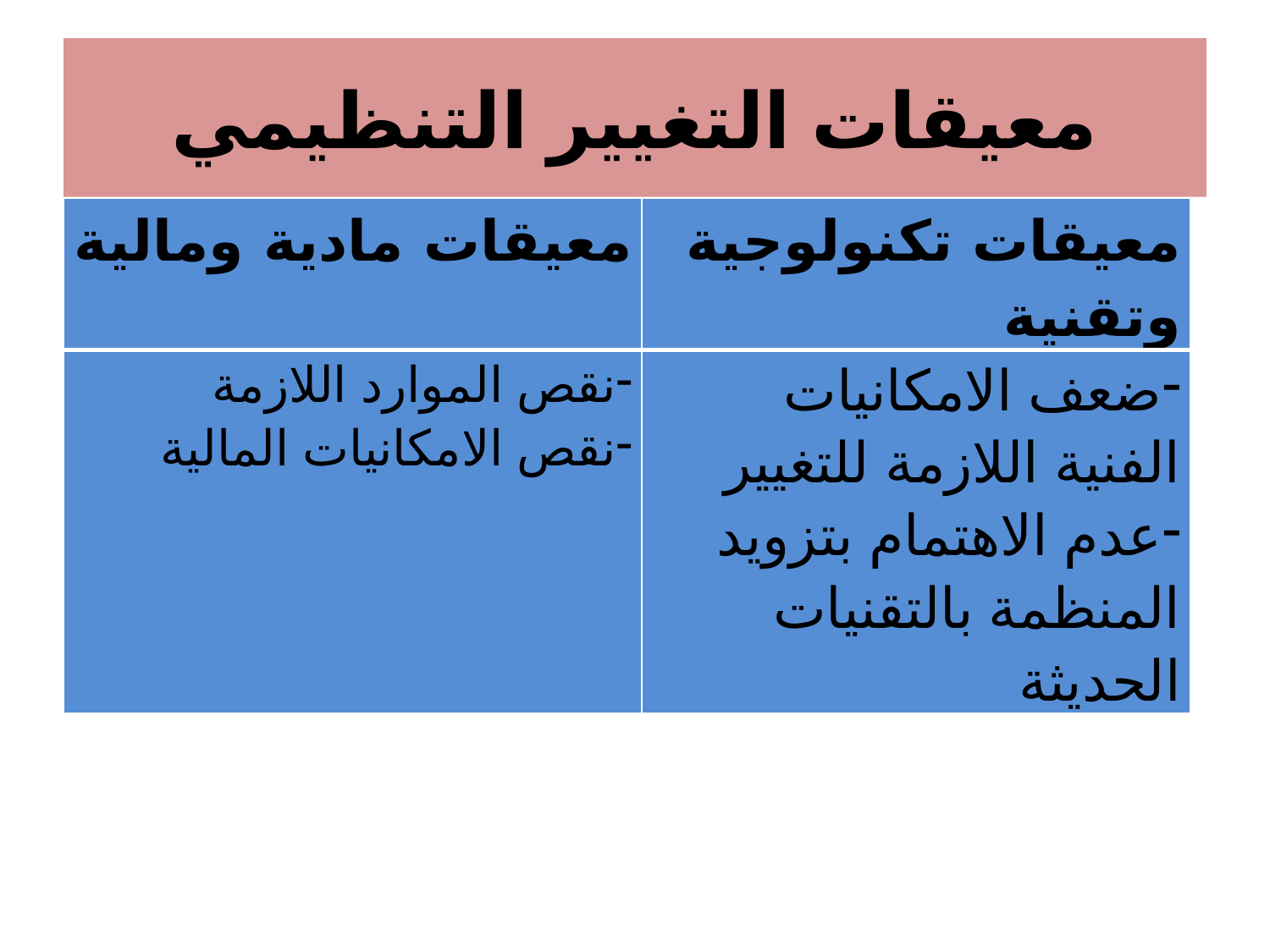

# معيقات التغيير التنظيمي
| معيقات مادية ومالية | معيقات تكنولوجية وتقنية |
| --- | --- |
| نقص الموارد اللازمة نقص الامكانيات المالية | ضعف الامكانيات الفنية اللازمة للتغيير عدم الاهتمام بتزويد المنظمة بالتقنيات الحديثة |